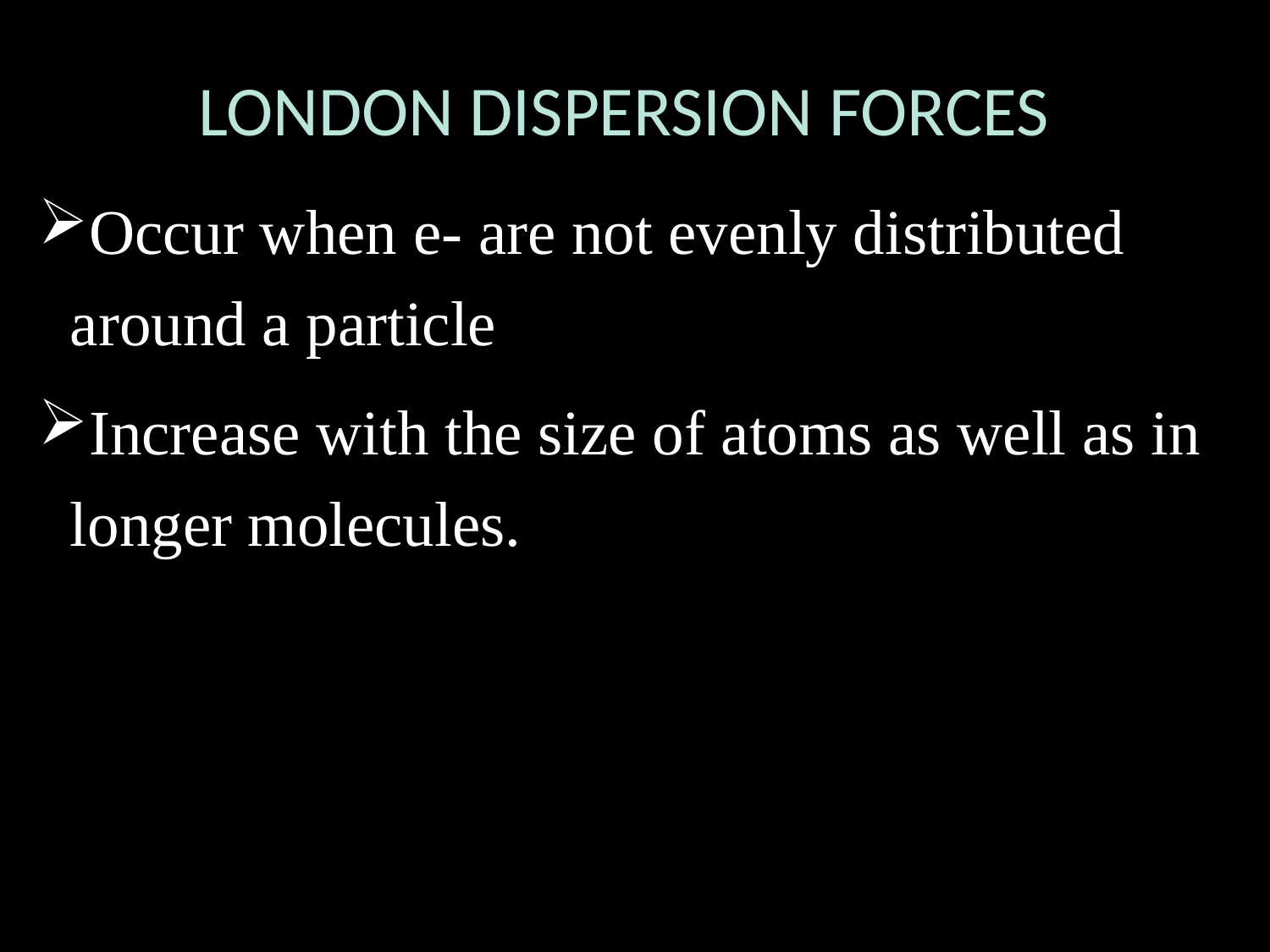

# London dispersion forces
Occur when e- are not evenly distributed around a particle
Increase with the size of atoms as well as in longer molecules.